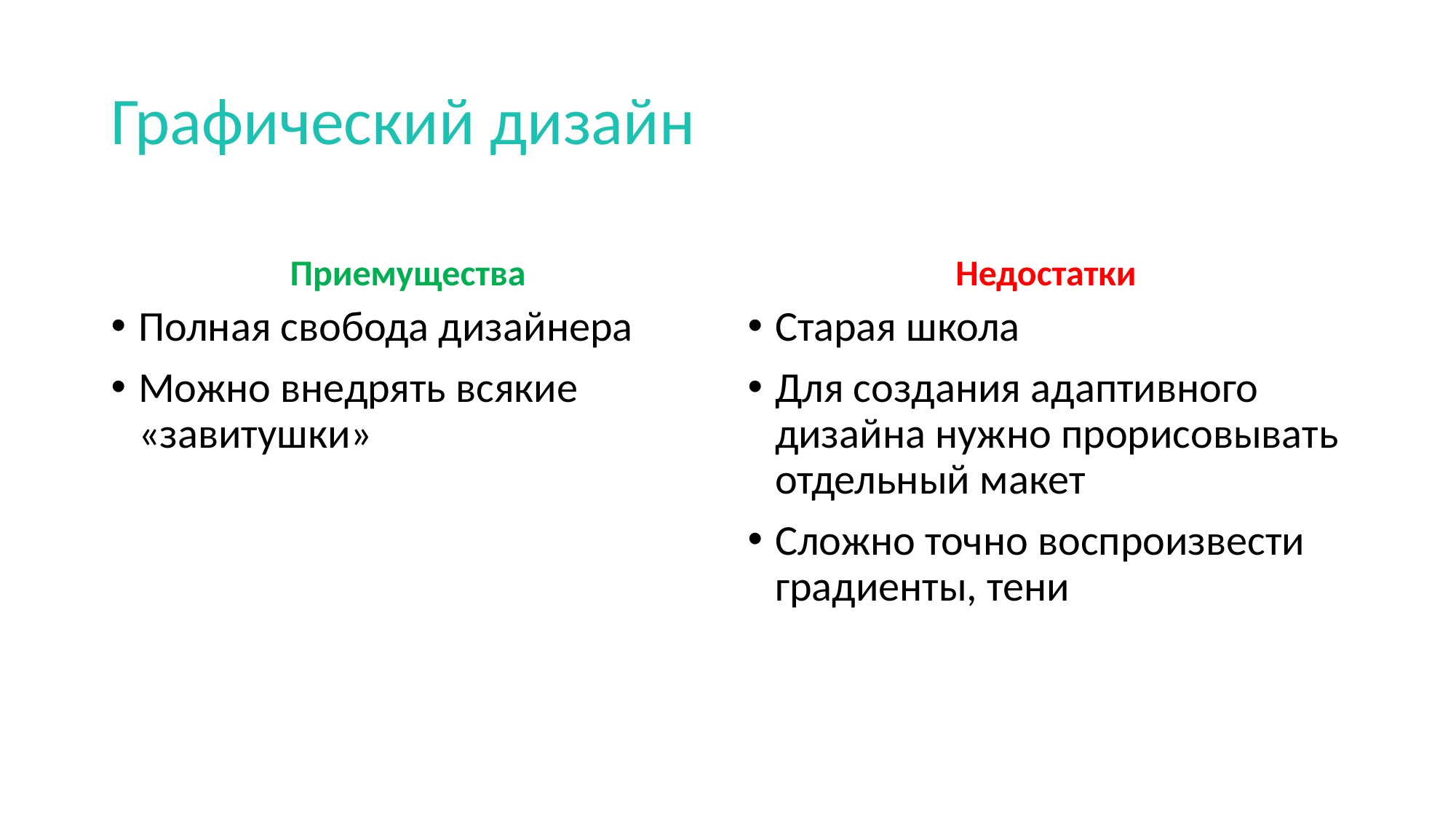

# Графический дизайн
Приемущества
Недостатки
Полная свобода дизайнера
Можно внедрять всякие «завитушки»
Старая школа
Для создания адаптивного дизайна нужно прорисовывать отдельный макет
Сложно точно воспроизвести градиенты, тени